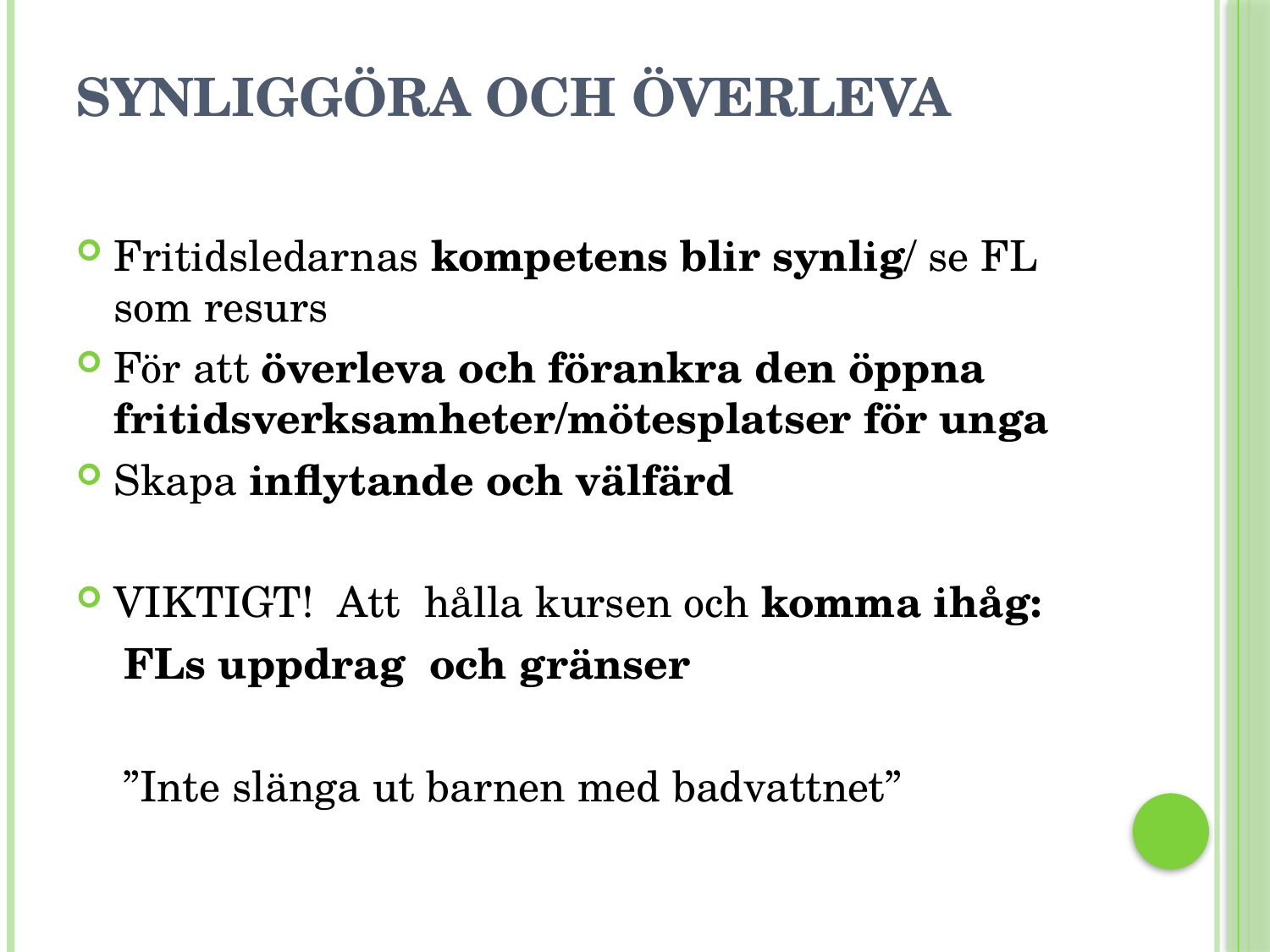

# Synliggöra och överleva
Fritidsledarnas kompetens blir synlig/ se FL som resurs
För att överleva och förankra den öppna fritidsverksamheter/mötesplatser för unga
Skapa inflytande och välfärd

VIKTIGT!  Att  hålla kursen och komma ihåg:
    FLs uppdrag  och gränser

    ”Inte slänga ut barnen med badvattnet”